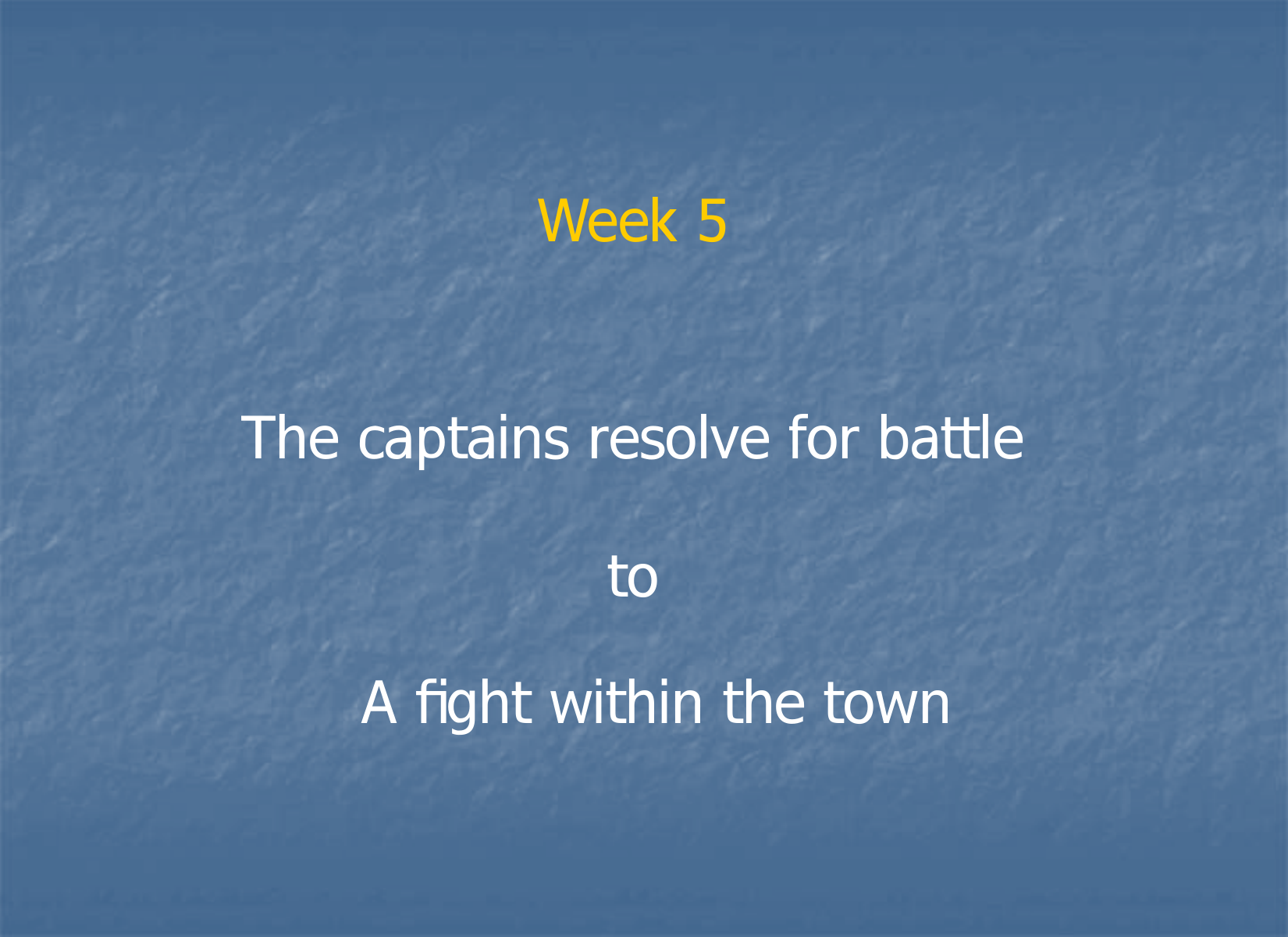

# Week 5

The captains resolve for battle
to
A fight within the town